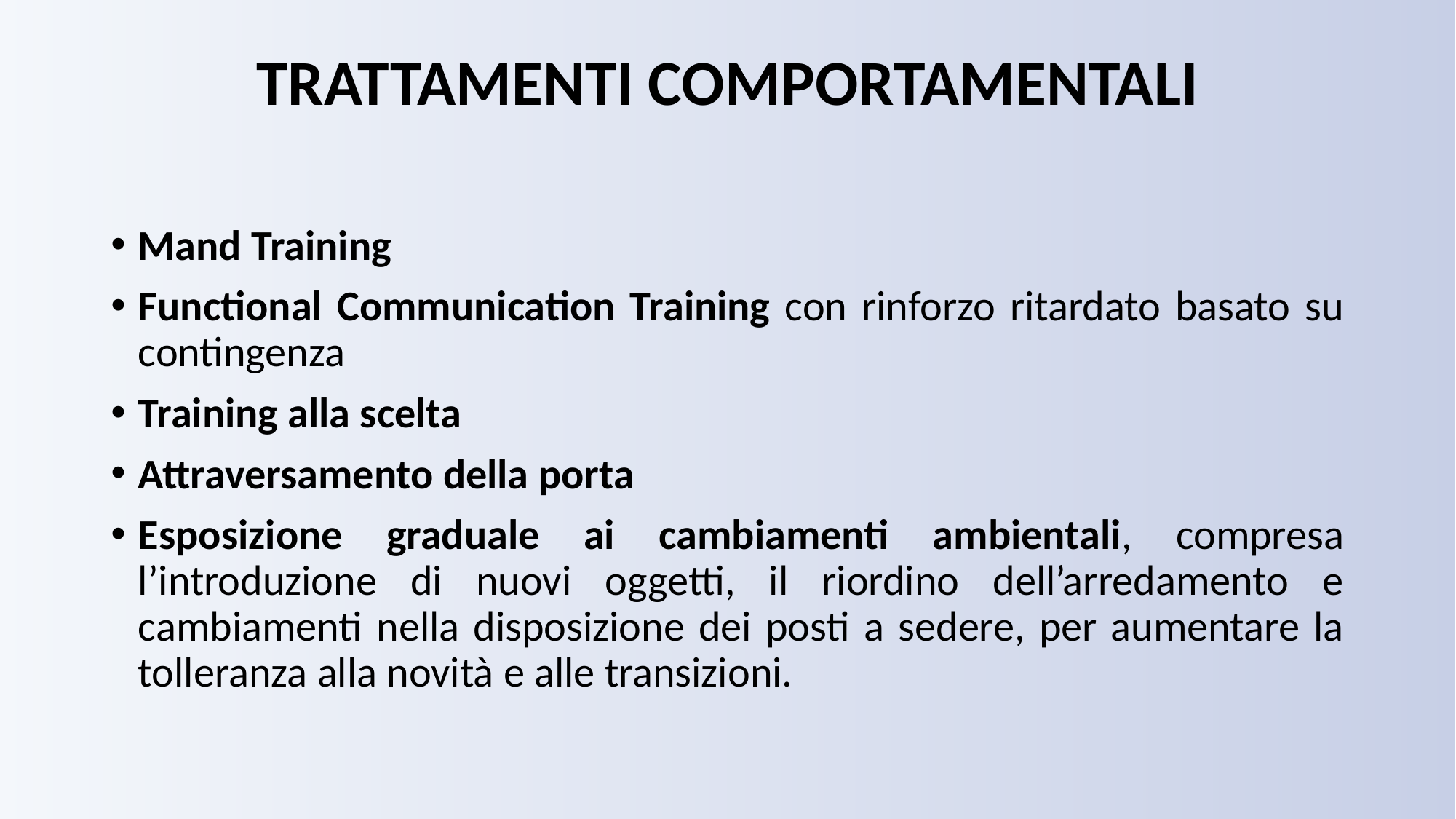

# TRATTAMENTI COMPORTAMENTALI
Mand Training
Functional Communication Training con rinforzo ritardato basato su contingenza
Training alla scelta
Attraversamento della porta
Esposizione graduale ai cambiamenti ambientali, compresa l’introduzione di nuovi oggetti, il riordino dell’arredamento e cambiamenti nella disposizione dei posti a sedere, per aumentare la tolleranza alla novità e alle transizioni.